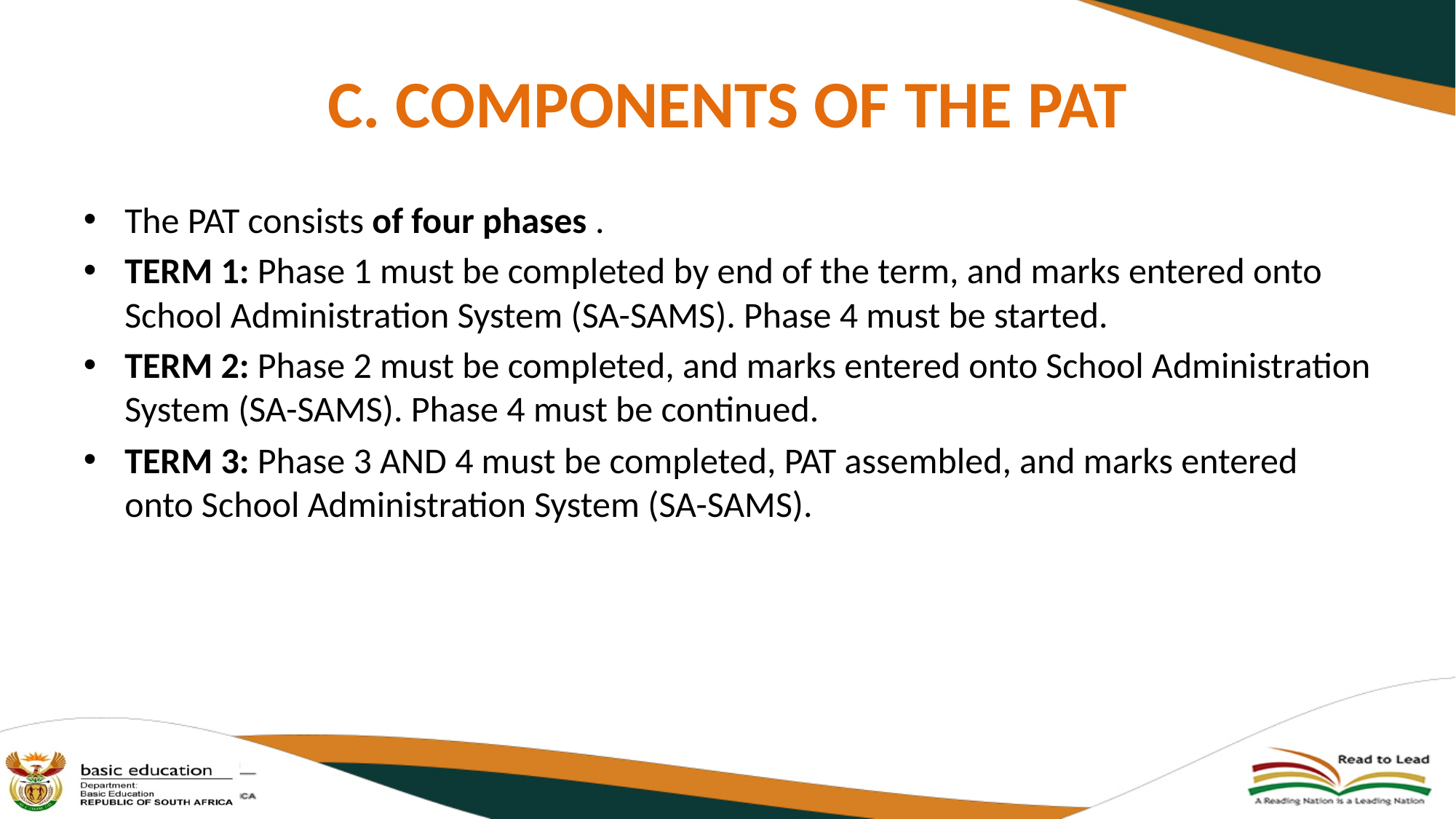

# C. COMPONENTS OF THE PAT
The PAT consists of four phases .
TERM 1: Phase 1 must be completed by end of the term, and marks entered onto School Administration System (SA-SAMS). Phase 4 must be started.
TERM 2: Phase 2 must be completed, and marks entered onto School Administration System (SA-SAMS). Phase 4 must be continued.
TERM 3: Phase 3 AND 4 must be completed, PAT assembled, and marks entered onto School Administration System (SA-SAMS).